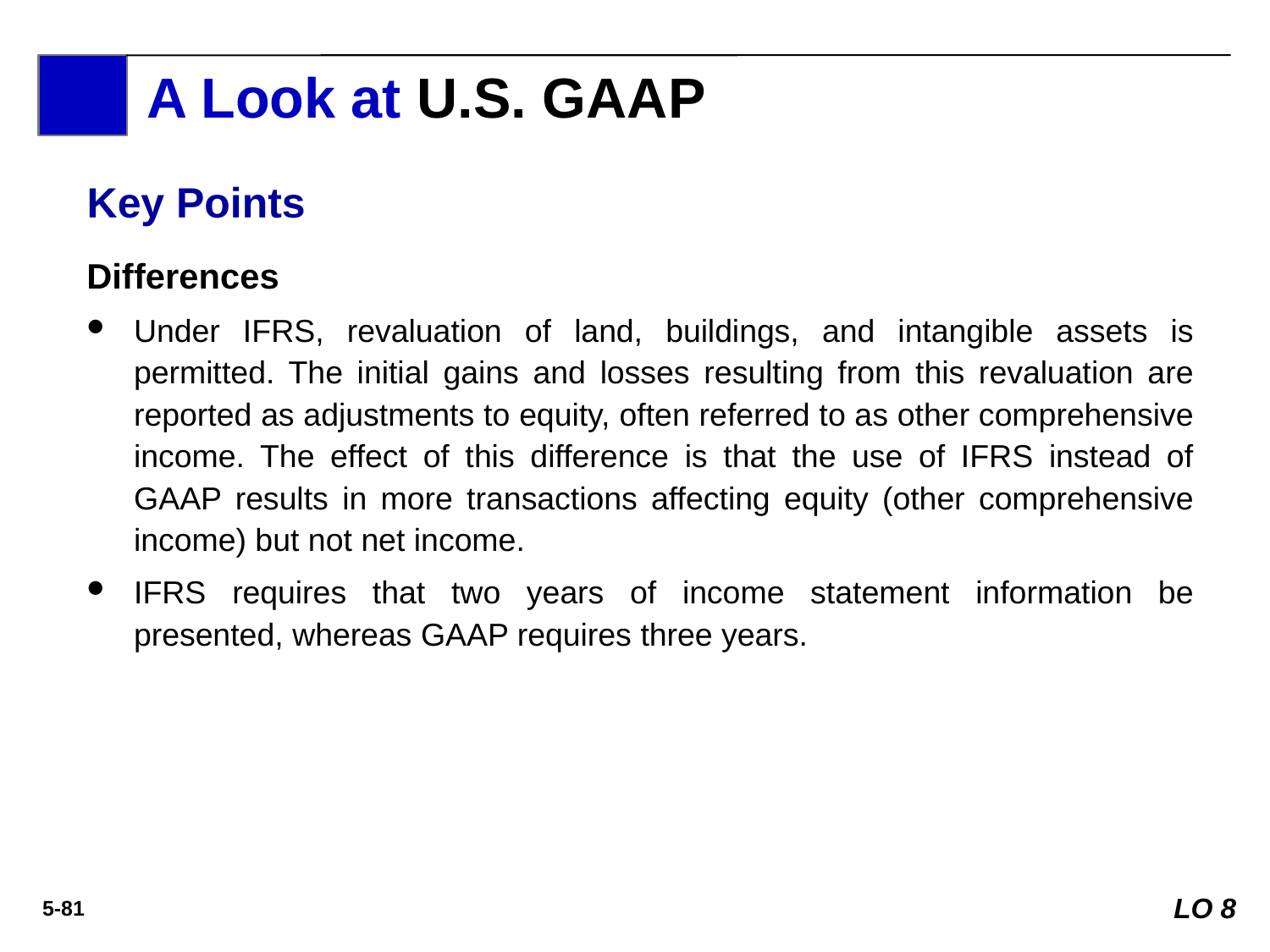

A Look at U.S. GAAP
Key Points
Differences
Under IFRS, revaluation of land, buildings, and intangible assets is permitted. The initial gains and losses resulting from this revaluation are reported as adjustments to equity, often referred to as other comprehensive income. The effect of this difference is that the use of IFRS instead of GAAP results in more transactions affecting equity (other comprehensive income) but not net income.
IFRS requires that two years of income statement information be presented, whereas GAAP requires three years.
LO 8